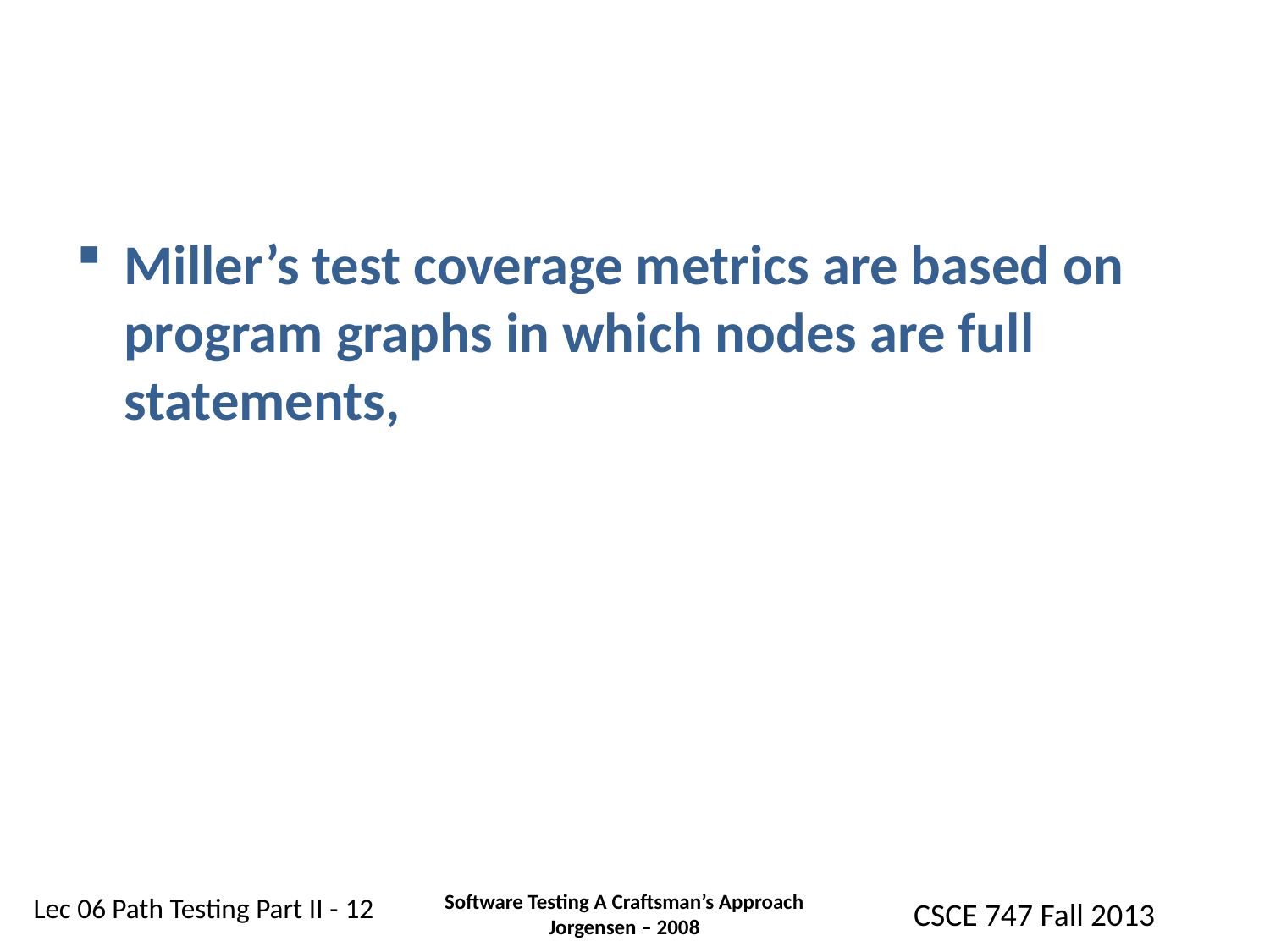

#
Miller’s test coverage metrics are based on program graphs in which nodes are full statements,

Software Testing A Craftsman’s Approach
Jorgensen – 2008